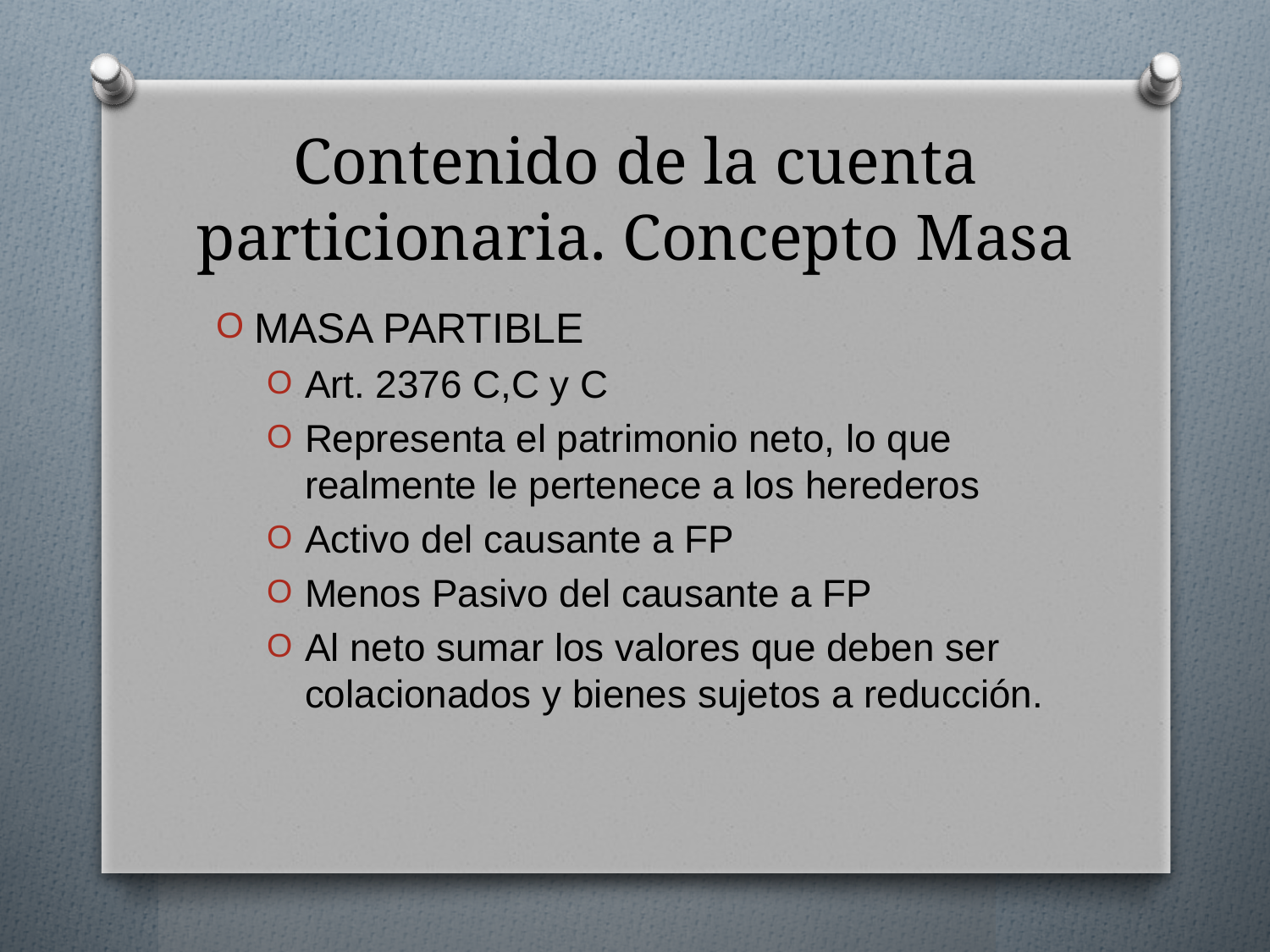

# Contenido de la cuenta particionaria. Concepto Masa
MASA PARTIBLE
Art. 2376 C,C y C
Representa el patrimonio neto, lo que realmente le pertenece a los herederos
Activo del causante a FP
Menos Pasivo del causante a FP
Al neto sumar los valores que deben ser colacionados y bienes sujetos a reducción.